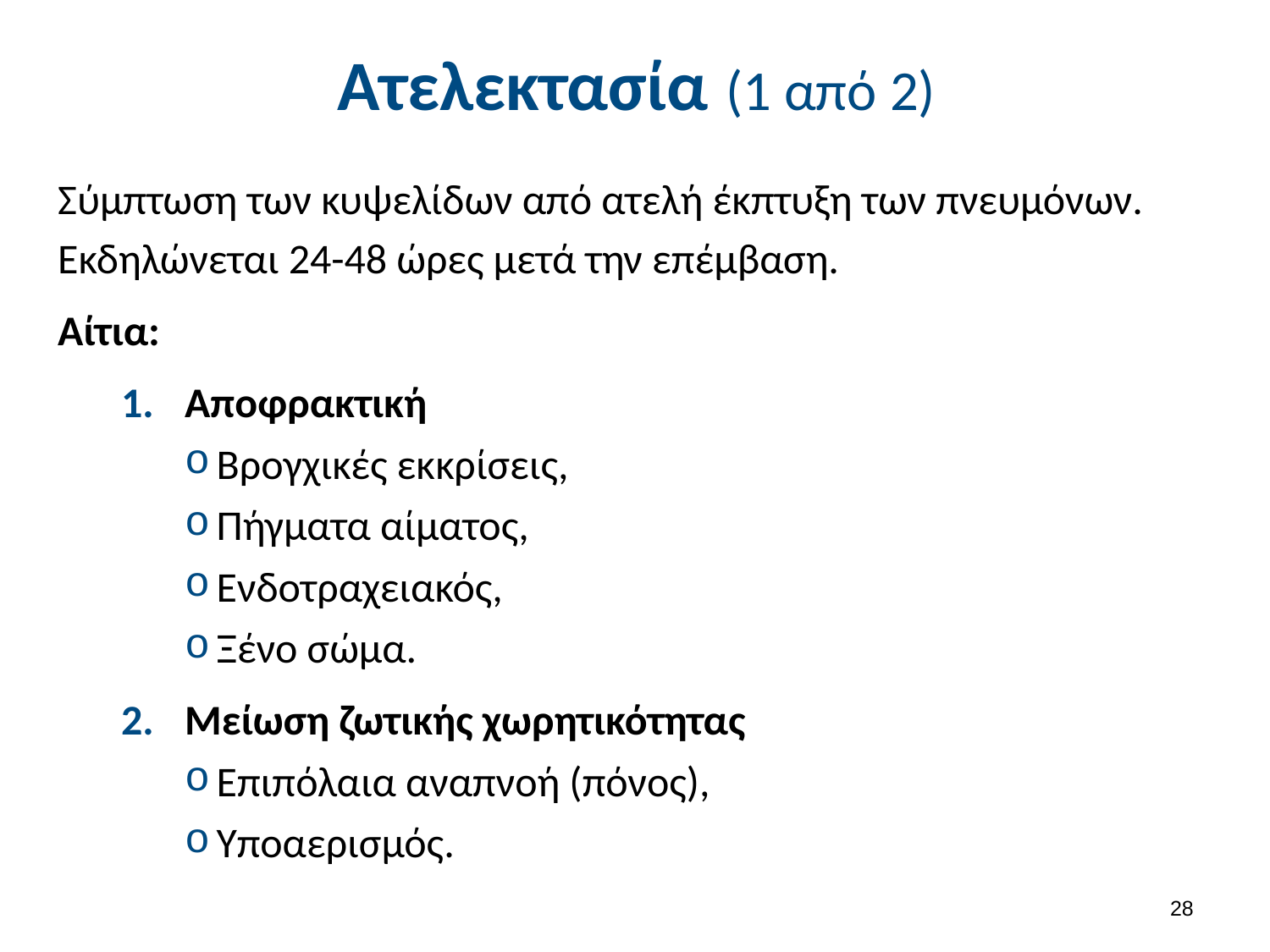

# Ατελεκτασία (1 από 2)
Σύμπτωση των κυψελίδων από ατελή έκπτυξη των πνευμόνων.
Εκδηλώνεται 24-48 ώρες μετά την επέμβαση.
Αίτια:
Αποφρακτική
Βρογχικές εκκρίσεις,
Πήγματα αίματος,
Ενδοτραχειακός,
Ξένο σώμα.
Μείωση ζωτικής χωρητικότητας
Επιπόλαια αναπνοή (πόνος),
Υποαερισμός.
28